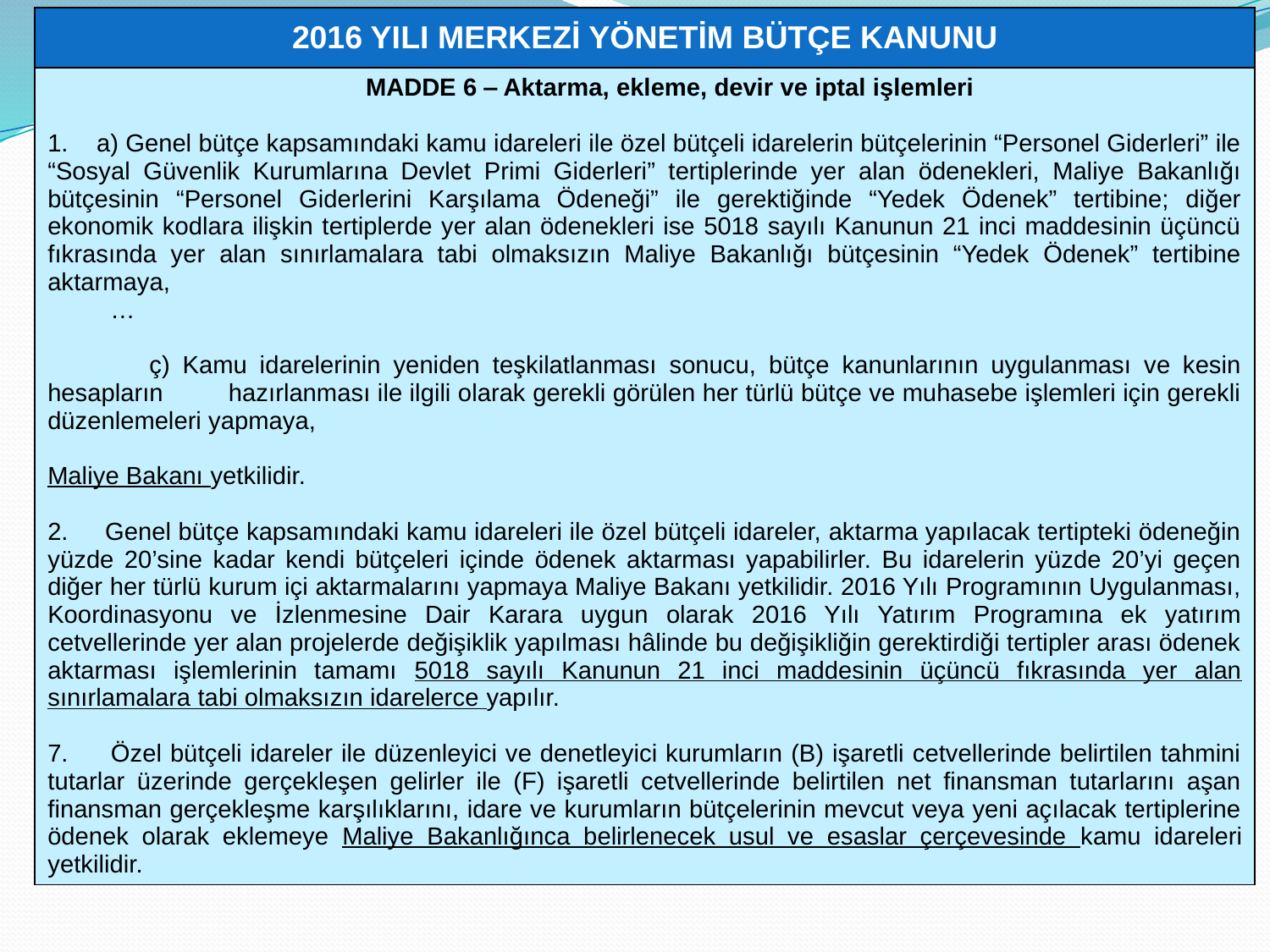

| 2016 YILI MERKEZİ YÖNETİM BÜTÇE KANUNU |
| --- |
| MADDE 6 ‒ Aktarma, ekleme, devir ve iptal işlemleri 1. a) Genel bütçe kapsamındaki kamu idareleri ile özel bütçeli idarelerin bütçelerinin “Personel Giderleri” ile “Sosyal Güvenlik Kurumlarına Devlet Primi Giderleri” tertiplerinde yer alan ödenekleri, Maliye Bakanlığı bütçesinin “Personel Giderlerini Karşılama Ödeneği” ile gerektiğinde “Yedek Ödenek” tertibine; diğer ekonomik kodlara ilişkin tertiplerde yer alan ödenekleri ise 5018 sayılı Kanunun 21 inci maddesinin üçüncü fıkrasında yer alan sınırlamalara tabi olmaksızın Maliye Bakanlığı bütçesinin “Yedek Ödenek” tertibine aktarmaya, … ç) Kamu idarelerinin yeniden teşkilatlanması sonucu, bütçe kanunlarının uygulanması ve kesin hesapların hazırlanması ile ilgili olarak gerekli görülen her türlü bütçe ve muhasebe işlemleri için gerekli düzenlemeleri yapmaya, Maliye Bakanı yetkilidir. 2. Genel bütçe kapsamındaki kamu idareleri ile özel bütçeli idareler, aktarma yapılacak tertipteki ödeneğin yüzde 20’sine kadar kendi bütçeleri içinde ödenek aktarması yapabilirler. Bu idarelerin yüzde 20’yi geçen diğer her türlü kurum içi aktarmalarını yapmaya Maliye Bakanı yetkilidir. 2016 Yılı Programının Uygulanması, Koordinasyonu ve İzlenmesine Dair Karara uygun olarak 2016 Yılı Yatırım Programına ek yatırım cetvellerinde yer alan projelerde değişiklik yapılması hâlinde bu değişikliğin gerektirdiği tertipler arası ödenek aktarması işlemlerinin tamamı 5018 sayılı Kanunun 21 inci maddesinin üçüncü fıkrasında yer alan sınırlamalara tabi olmaksızın idarelerce yapılır. 7. Özel bütçeli idareler ile düzenleyici ve denetleyici kurumların (B) işaretli cetvellerinde belirtilen tahmini tutarlar üzerinde gerçekleşen gelirler ile (F) işaretli cetvellerinde belirtilen net finansman tutarlarını aşan finansman gerçekleşme karşılıklarını, idare ve kurumların bütçelerinin mevcut veya yeni açılacak tertiplerine ödenek olarak eklemeye Maliye Bakanlığınca belirlenecek usul ve esaslar çerçevesinde kamu idareleri yetkilidir. |